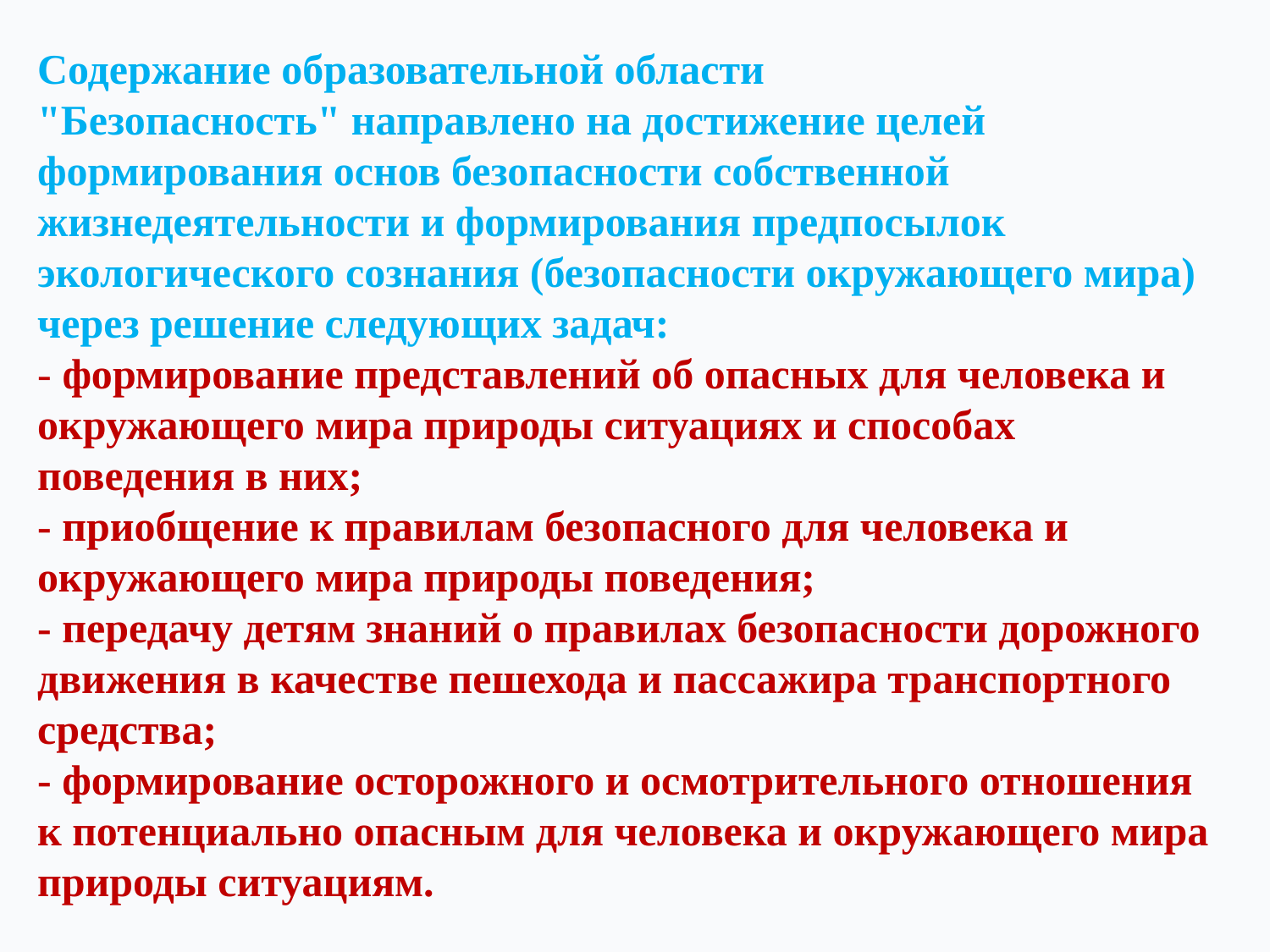

Содержание образовательной области "Безопасность" направлено на достижение целей формирования основ безопасности собственной жизнедеятельности и формирования предпосылок экологического сознания (безопасности окружающего мира) через решение следующих задач:
- формирование представлений об опасных для человека и окружающего мира природы ситуациях и способах поведения в них;
- приобщение к правилам безопасного для человека и окружающего мира природы поведения;
- передачу детям знаний о правилах безопасности дорожного движения в качестве пешехода и пассажира транспортного средства;
- формирование осторожного и осмотрительного отношения к потенциально опасным для человека и окружающего мира природы ситуациям.